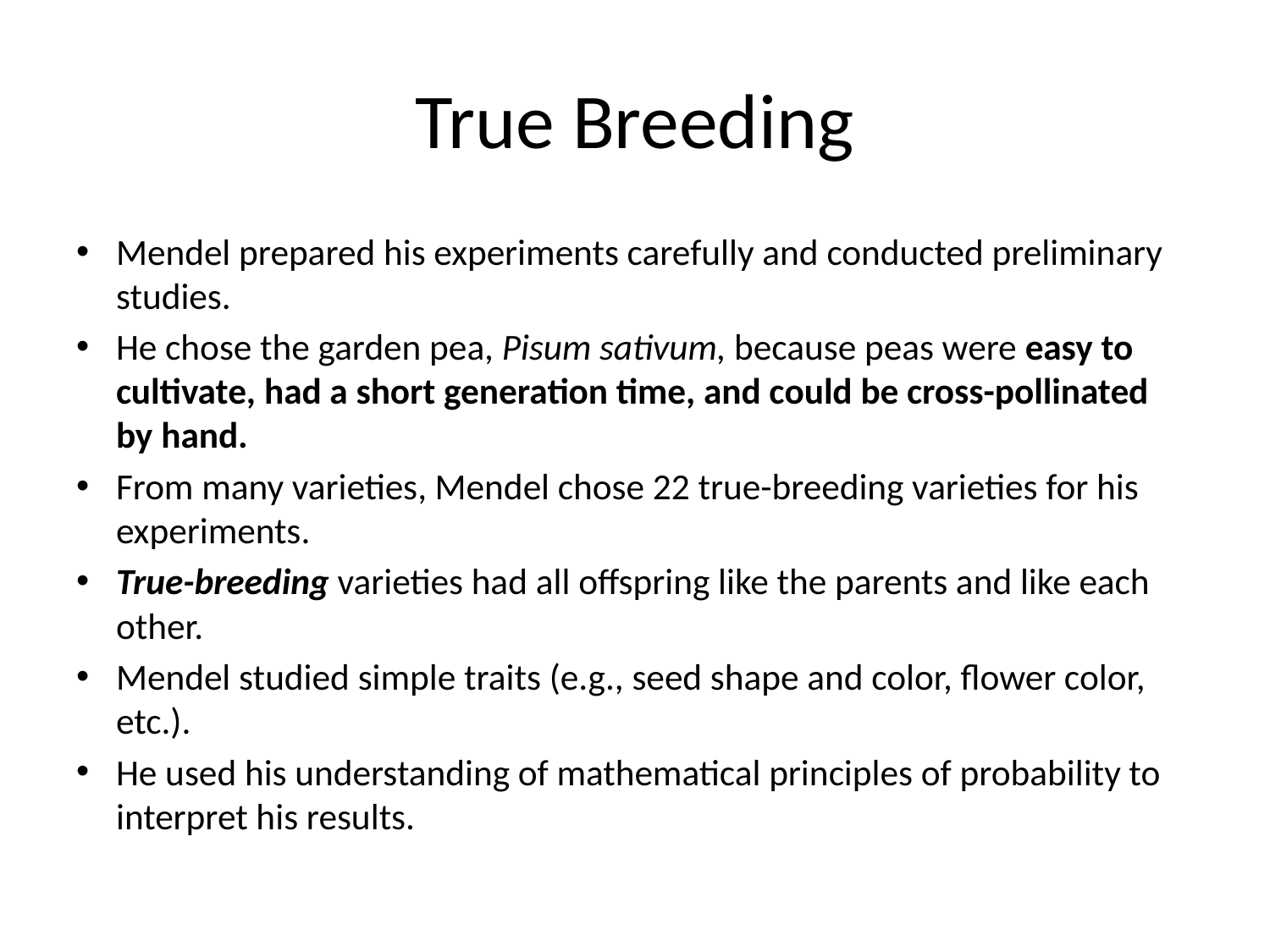

# True Breeding
Mendel prepared his experiments carefully and conducted preliminary studies.
He chose the garden pea, Pisum sativum, because peas were easy to cultivate, had a short generation time, and could be cross-pollinated by hand.
From many varieties, Mendel chose 22 true-breeding varieties for his experiments.
True-breeding varieties had all offspring like the parents and like each other.
Mendel studied simple traits (e.g., seed shape and color, flower color, etc.).
He used his understanding of mathematical principles of probability to interpret his results.